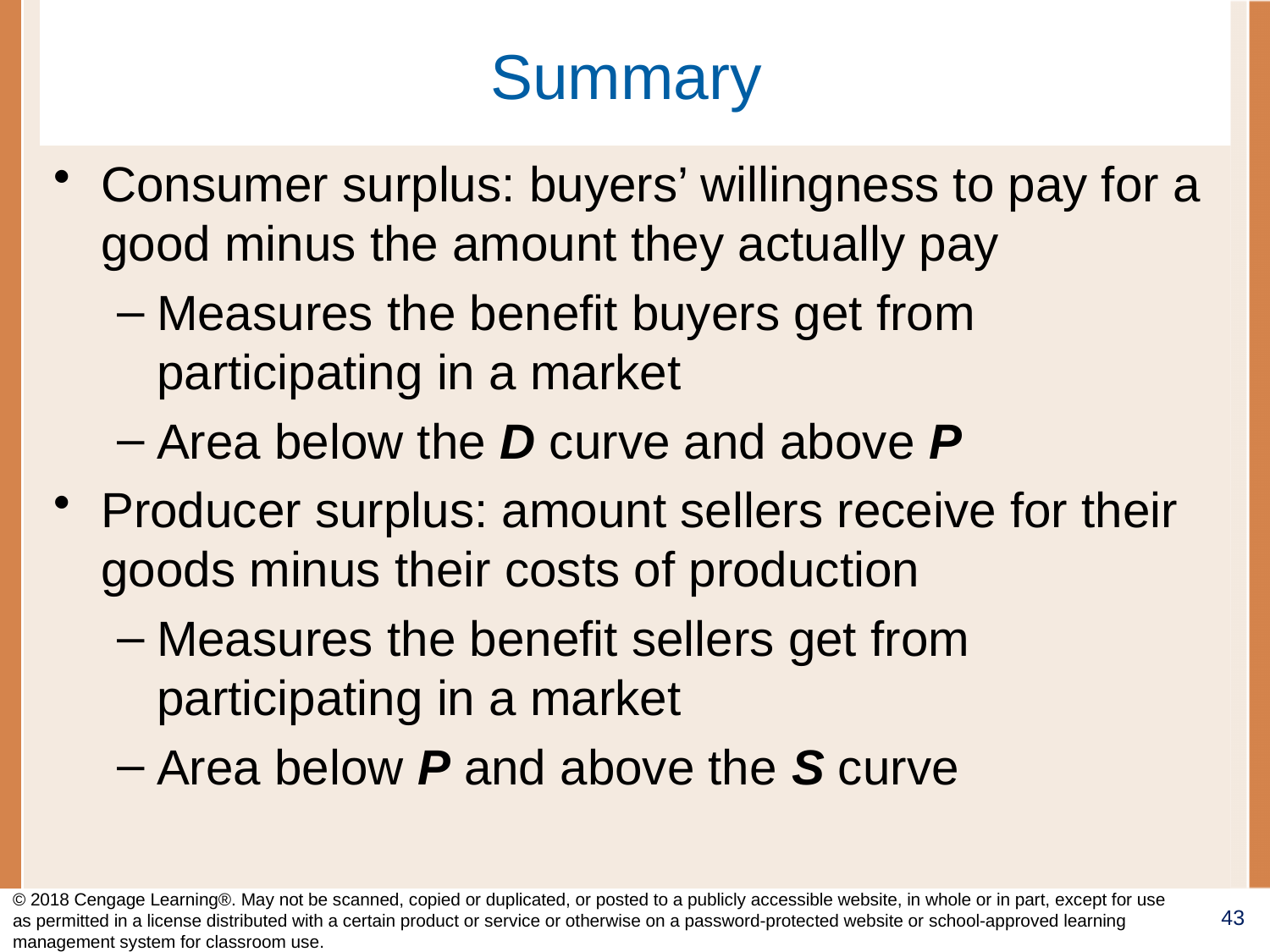

# Summary
Consumer surplus: buyers’ willingness to pay for a good minus the amount they actually pay
Measures the benefit buyers get from participating in a market
Area below the D curve and above P
Producer surplus: amount sellers receive for their goods minus their costs of production
Measures the benefit sellers get from participating in a market
Area below P and above the S curve
© 2018 Cengage Learning®. May not be scanned, copied or duplicated, or posted to a publicly accessible website, in whole or in part, except for use as permitted in a license distributed with a certain product or service or otherwise on a password-protected website or school-approved learning management system for classroom use.
43